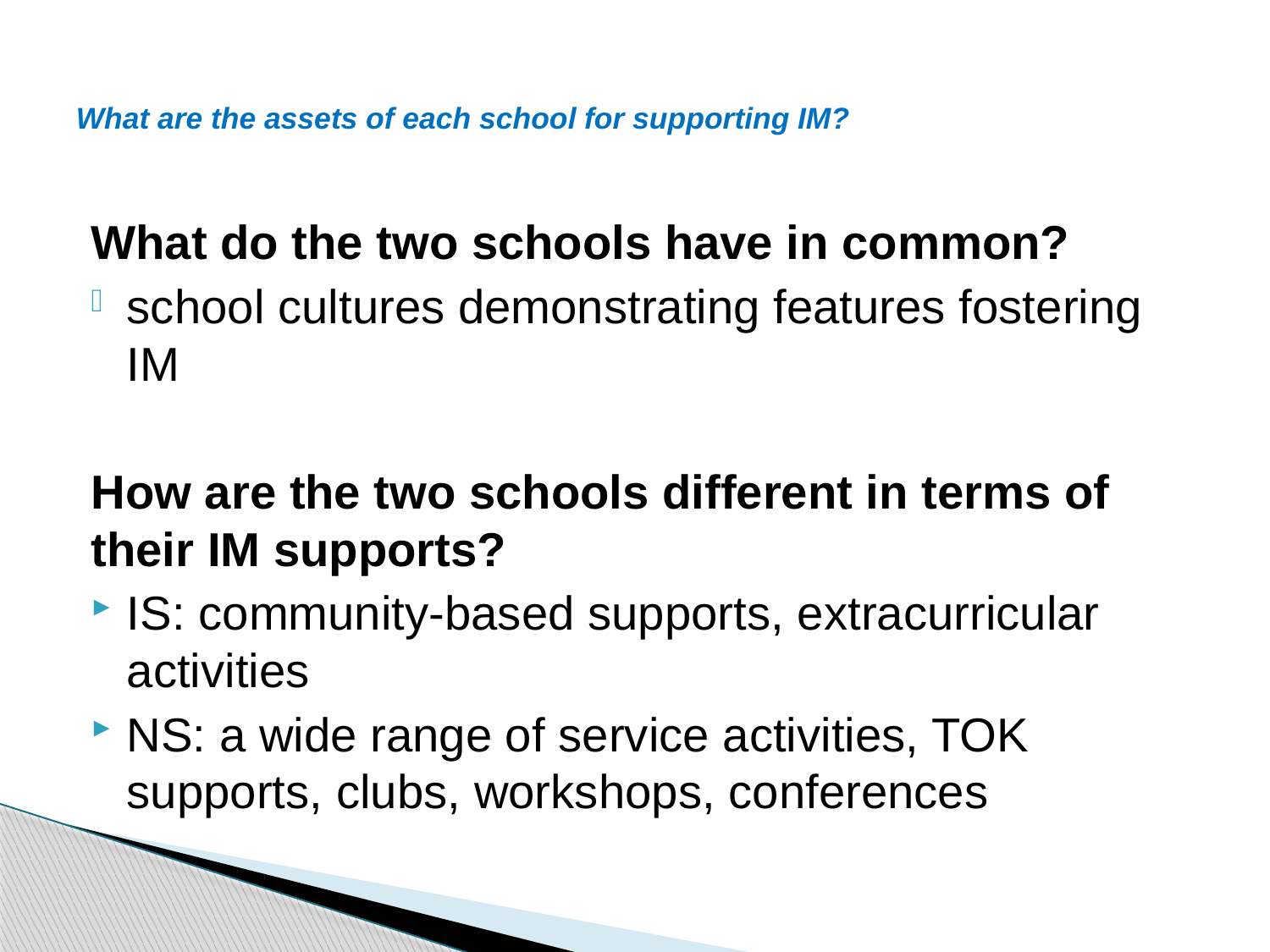

# What are the assets of each school for supporting IM?
What do the two schools have in common?
school cultures demonstrating features fostering IM

How are the two schools different in terms of their IM supports?
IS: community-based supports, extracurricular activities
NS: a wide range of service activities, TOK supports, clubs, workshops, conferences